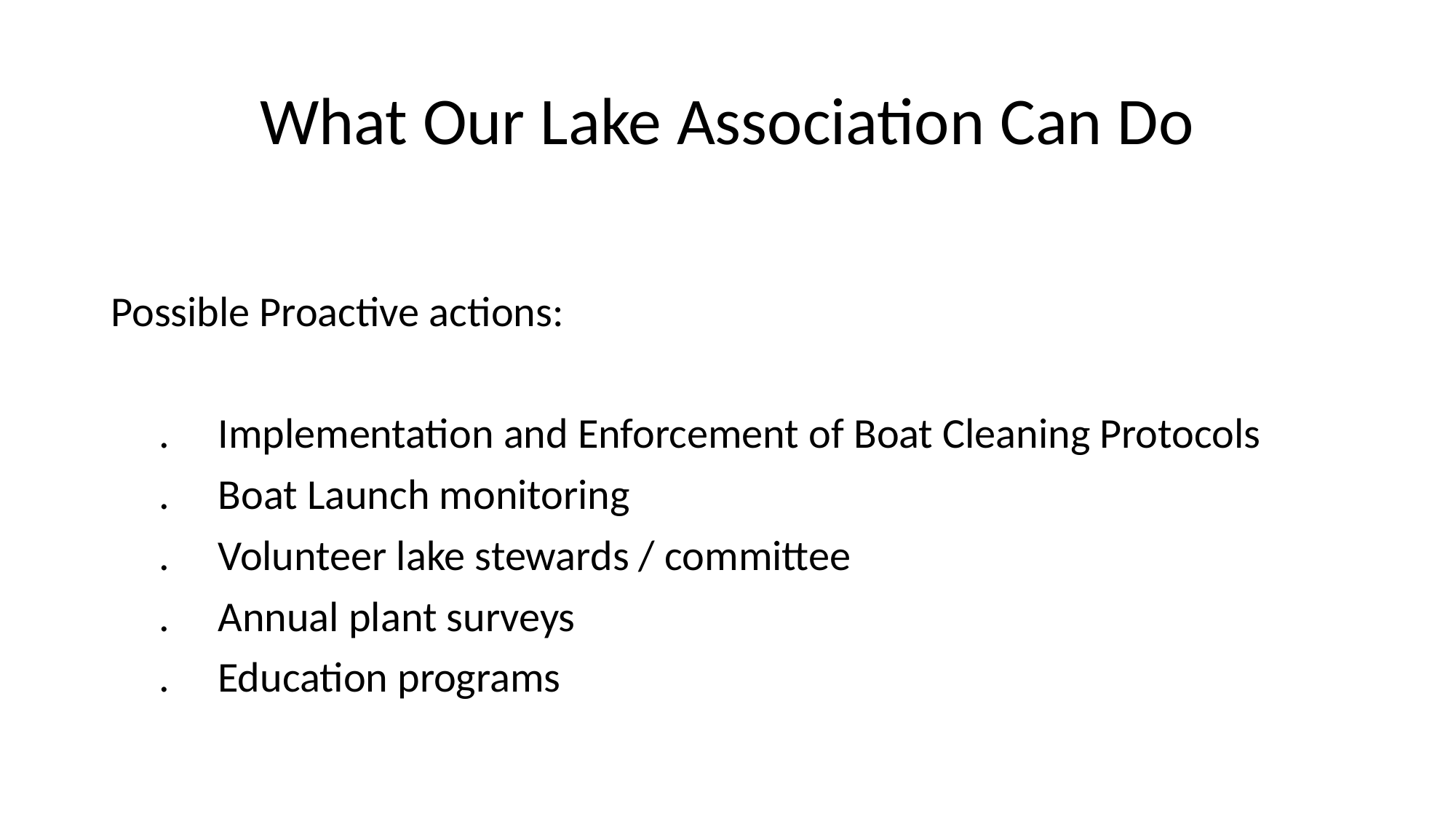

# What Our Lake Association Can Do

Possible Proactive actions:

     .     Implementation and Enforcement of Boat Cleaning Protocols
     .     Boat Launch monitoring
     .     Volunteer lake stewards / committee
     .     Annual plant surveys
     .     Education programs